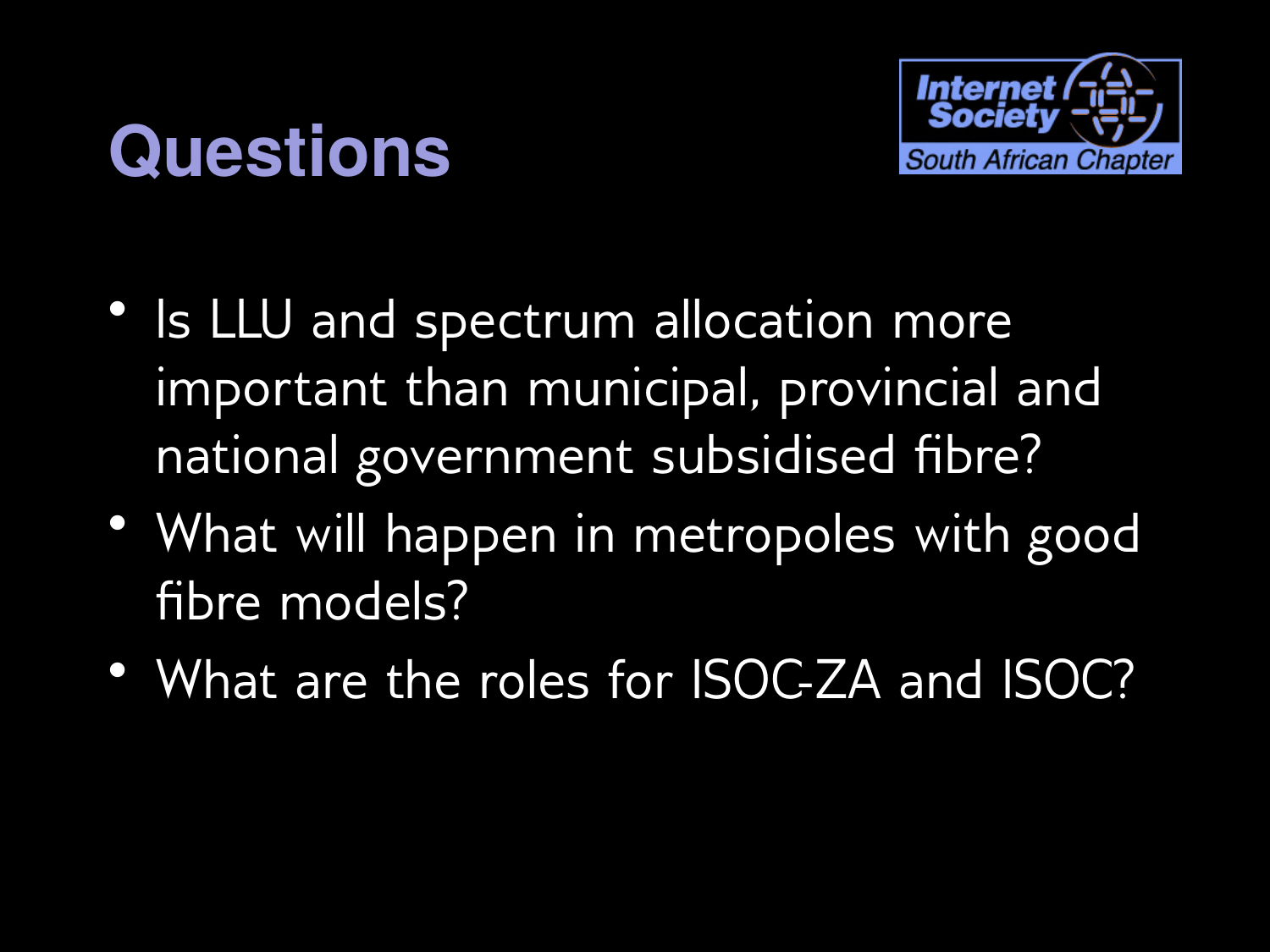

# Questions
Is LLU and spectrum allocation more important than municipal, provincial and national government subsidised fibre?
What will happen in metropoles with good fibre models?
What are the roles for ISOC-ZA and ISOC?
5/24/10
29